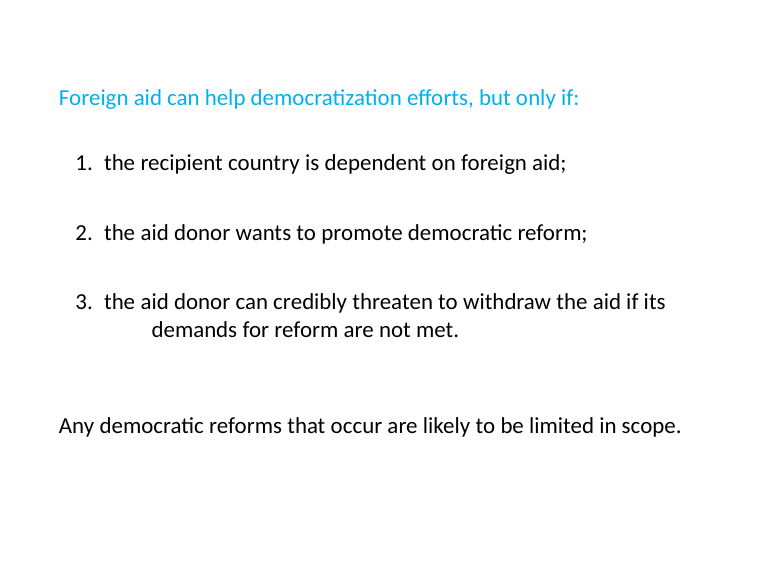

Foreign aid can help democratization efforts, but only if:

the recipient country is dependent on foreign aid;

the aid donor wants to promote democratic reform;

the aid donor can credibly threaten to withdraw the aid if its 	demands for reform are not met.

Any democratic reforms that occur are likely to be limited in scope.